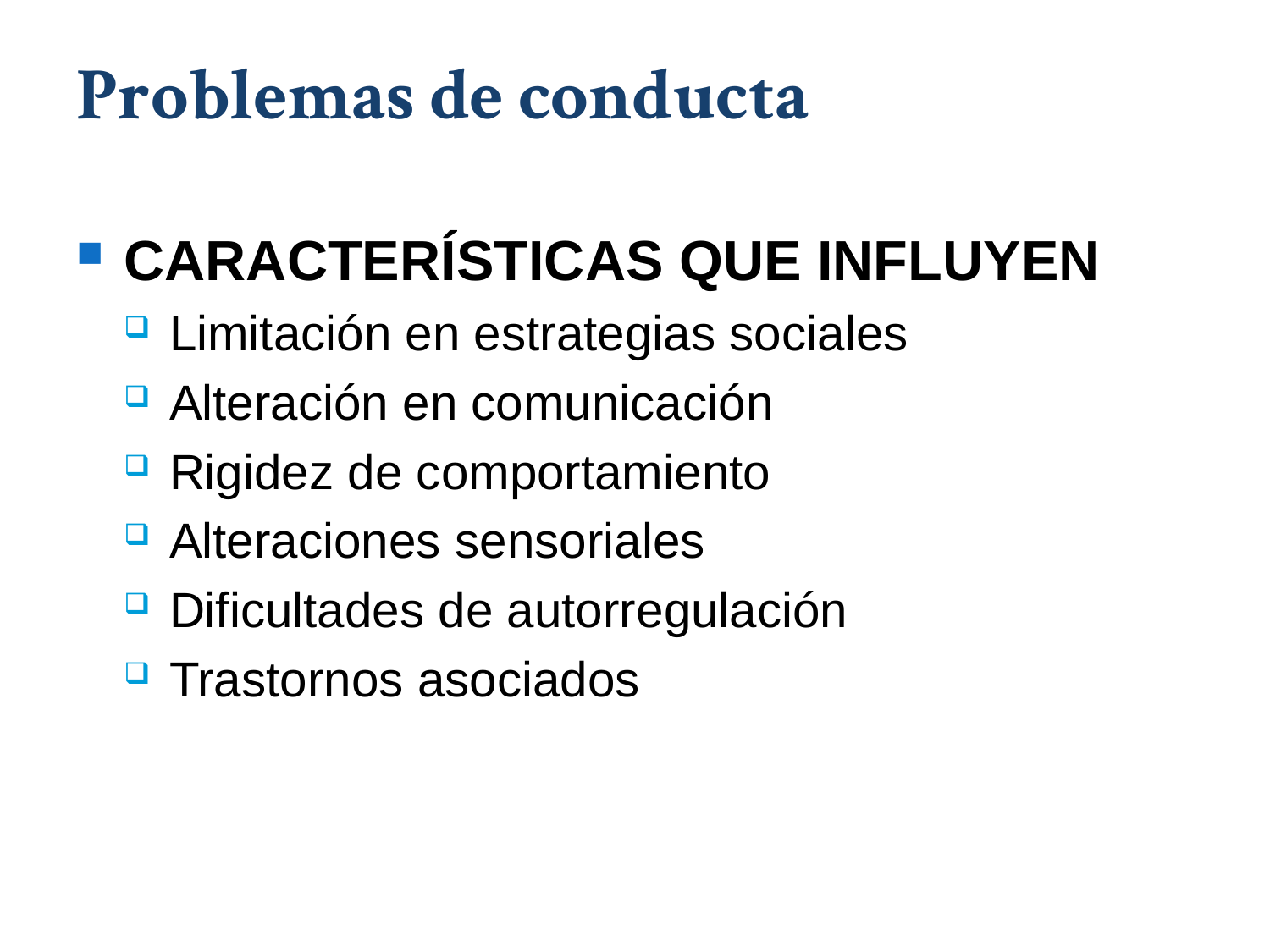

# Problemas de conducta

CARACTERÍSTICAS QUE INFLUYEN
Limitación en estrategias sociales
Alteración en comunicación
Rigidez de comportamiento
Alteraciones sensoriales
Dificultades de autorregulación
Trastornos asociados